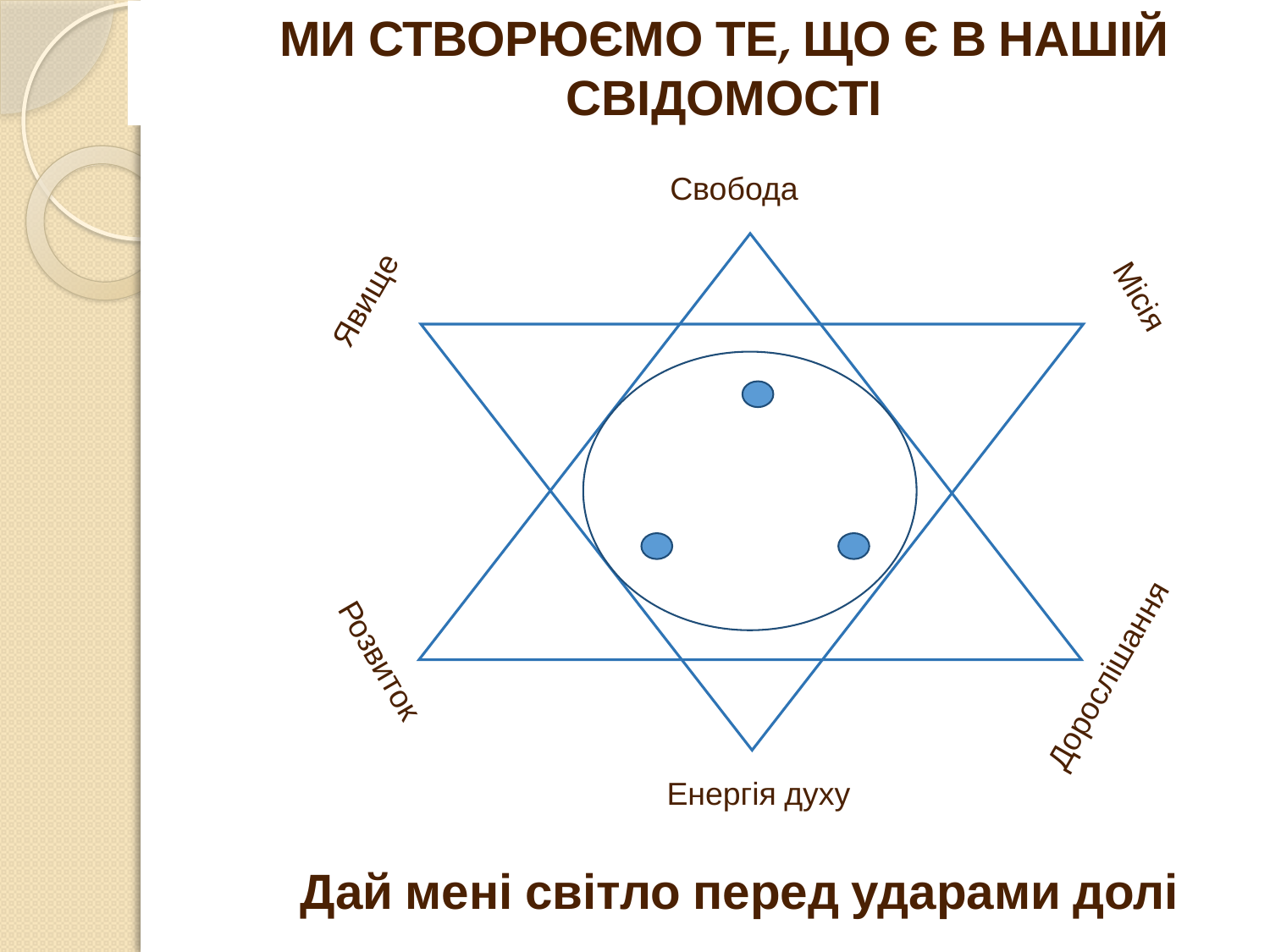

МИ СТВОРЮЄМО ТЕ, ЩО Є В НАШІЙ СВІДОМОСТІ
УЯВЛЕННЯ ПРО ДИТИНУ

Дорослішання
Розвиток
Свобода

Явище
Місія

Енергія духу
Дай мені світло перед ударами долі